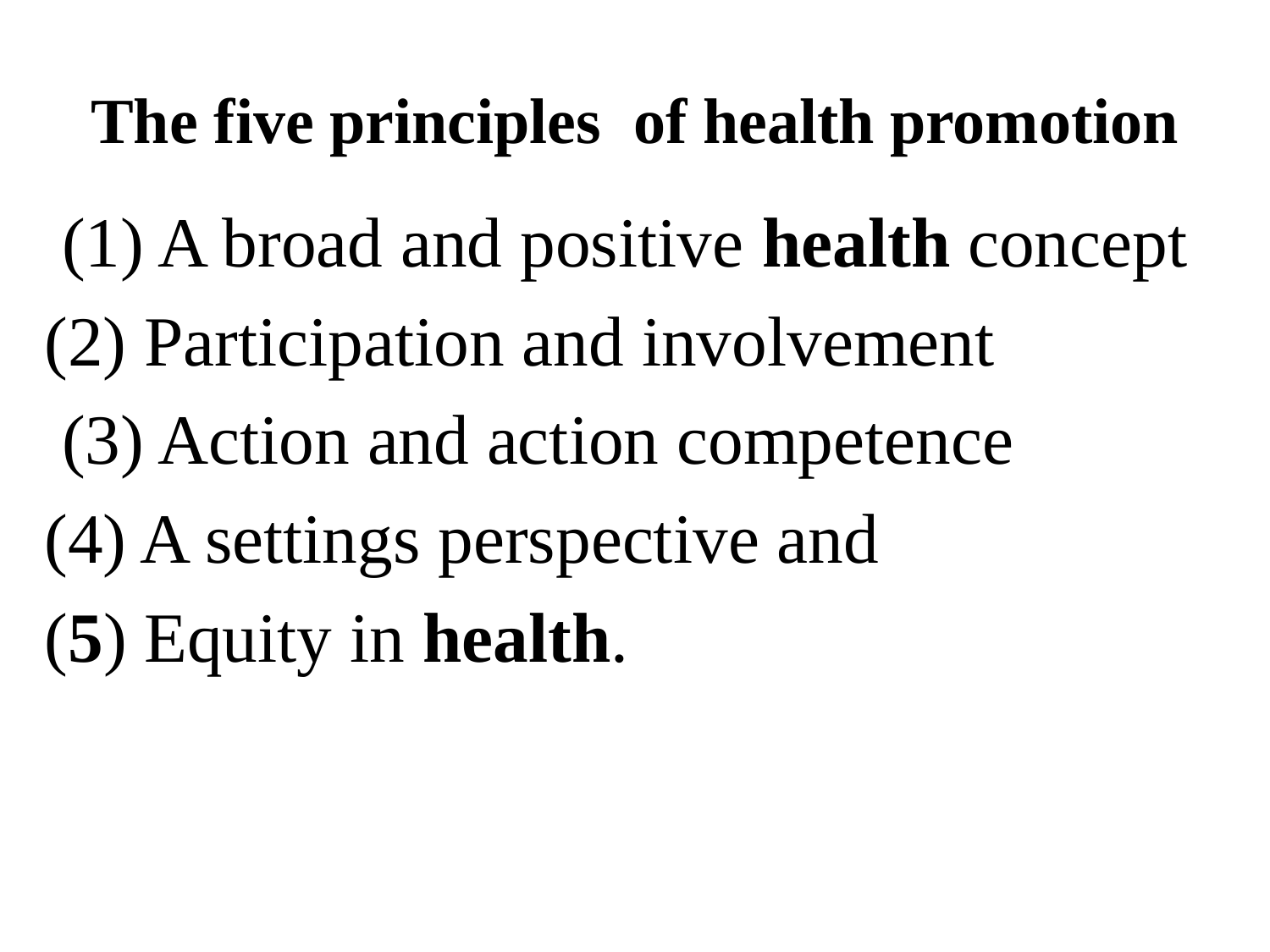

# The five principles  of health promotion
 (1) A broad and positive health concept
(2) Participation and involvement
 (3) Action and action competence
(4) A settings perspective and
(5) Equity in health.